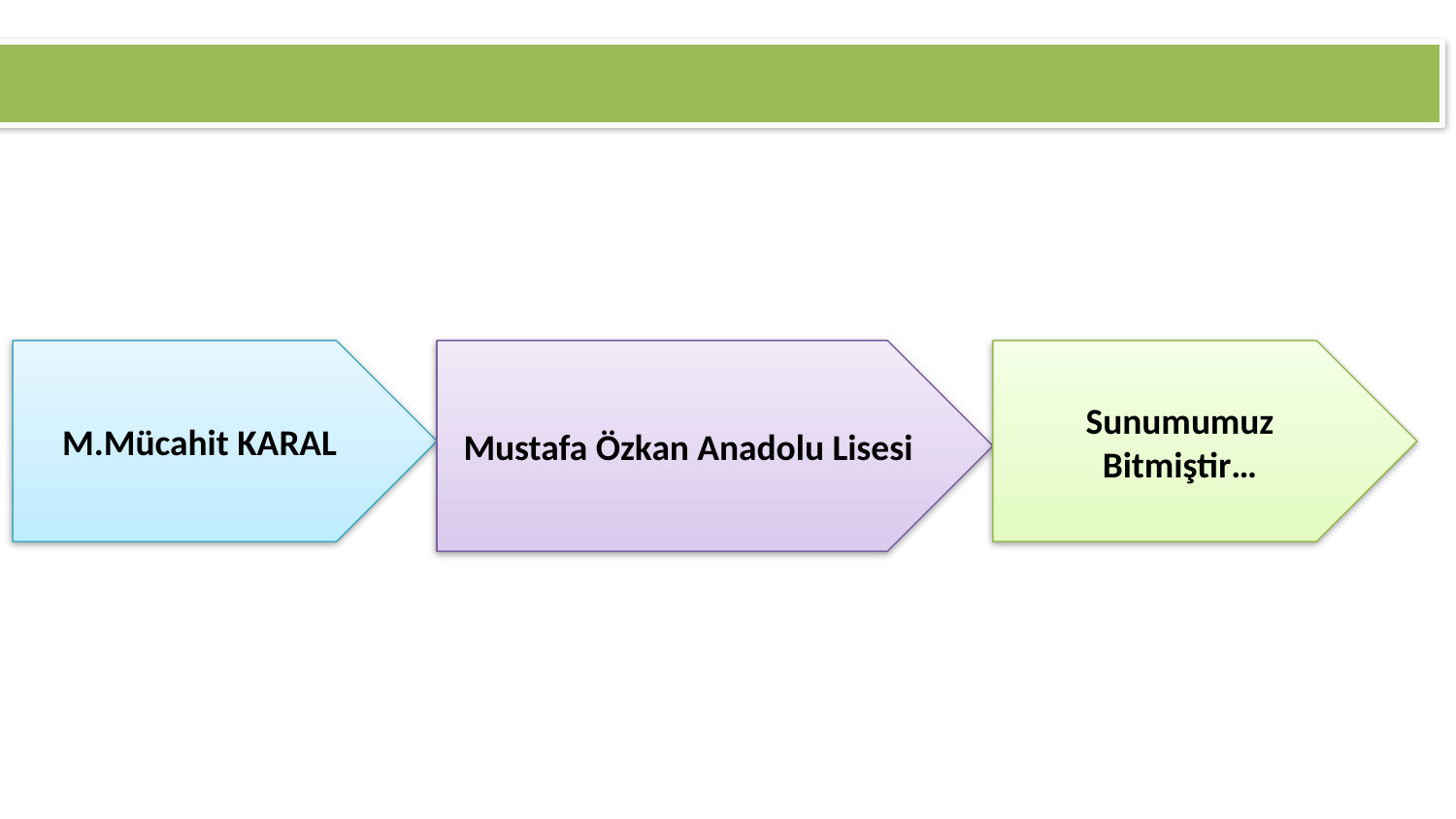

M.Mücahit KARAL
Mustafa Özkan Anadolu Lisesi
Sunumumuz Bitmiştir…